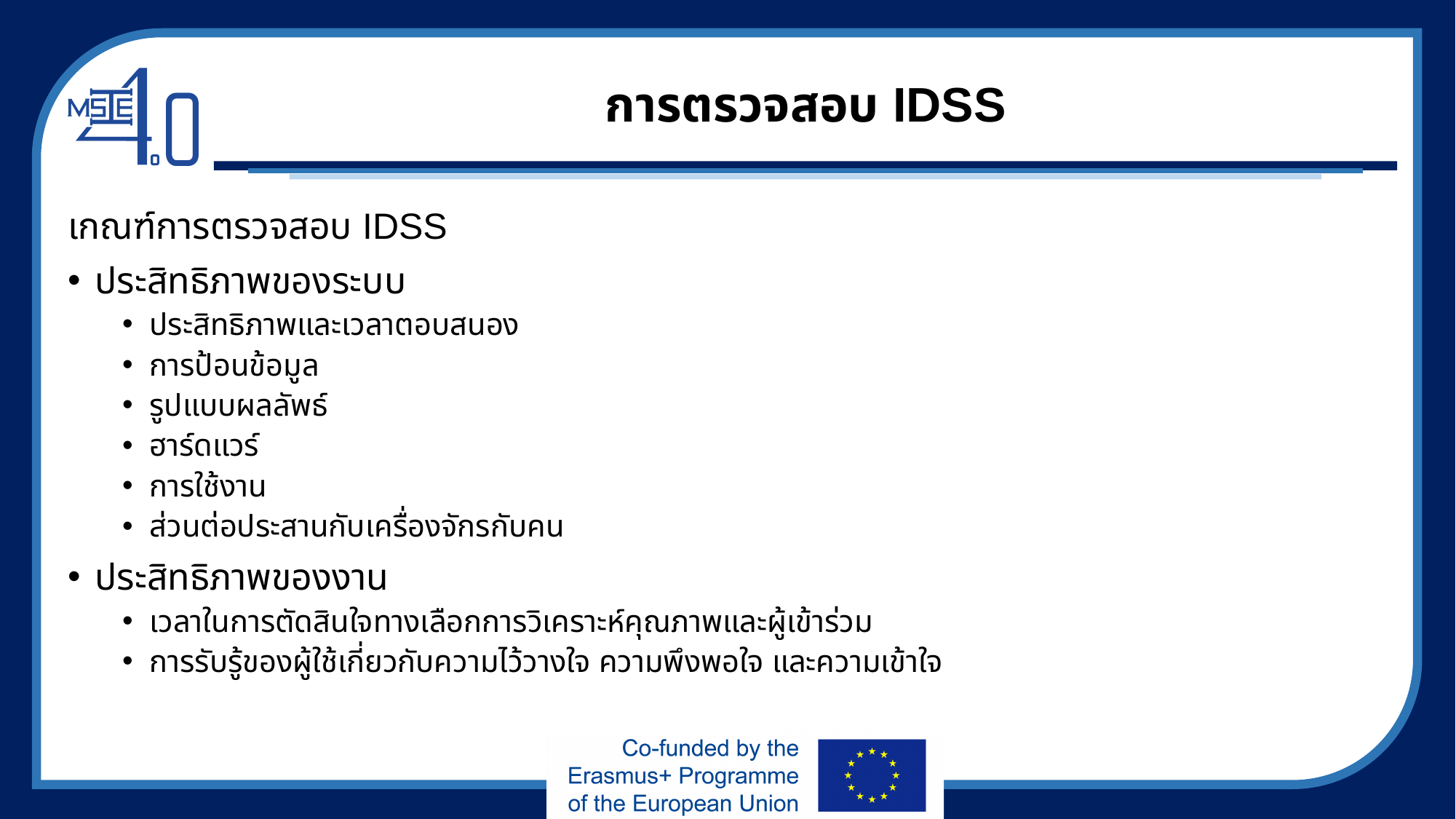

# การตรวจสอบ IDSS
เกณฑ์การตรวจสอบ IDSS
ประสิทธิภาพของระบบ
ประสิทธิภาพและเวลาตอบสนอง
การป้อนข้อมูล
รูปแบบผลลัพธ์
ฮาร์ดแวร์
การใช้งาน
ส่วนต่อประสานกับเครื่องจักรกับคน
ประสิทธิภาพของงาน
เวลาในการตัดสินใจทางเลือกการวิเคราะห์คุณภาพและผู้เข้าร่วม
การรับรู้ของผู้ใช้เกี่ยวกับความไว้วางใจ ความพึงพอใจ และความเข้าใจ